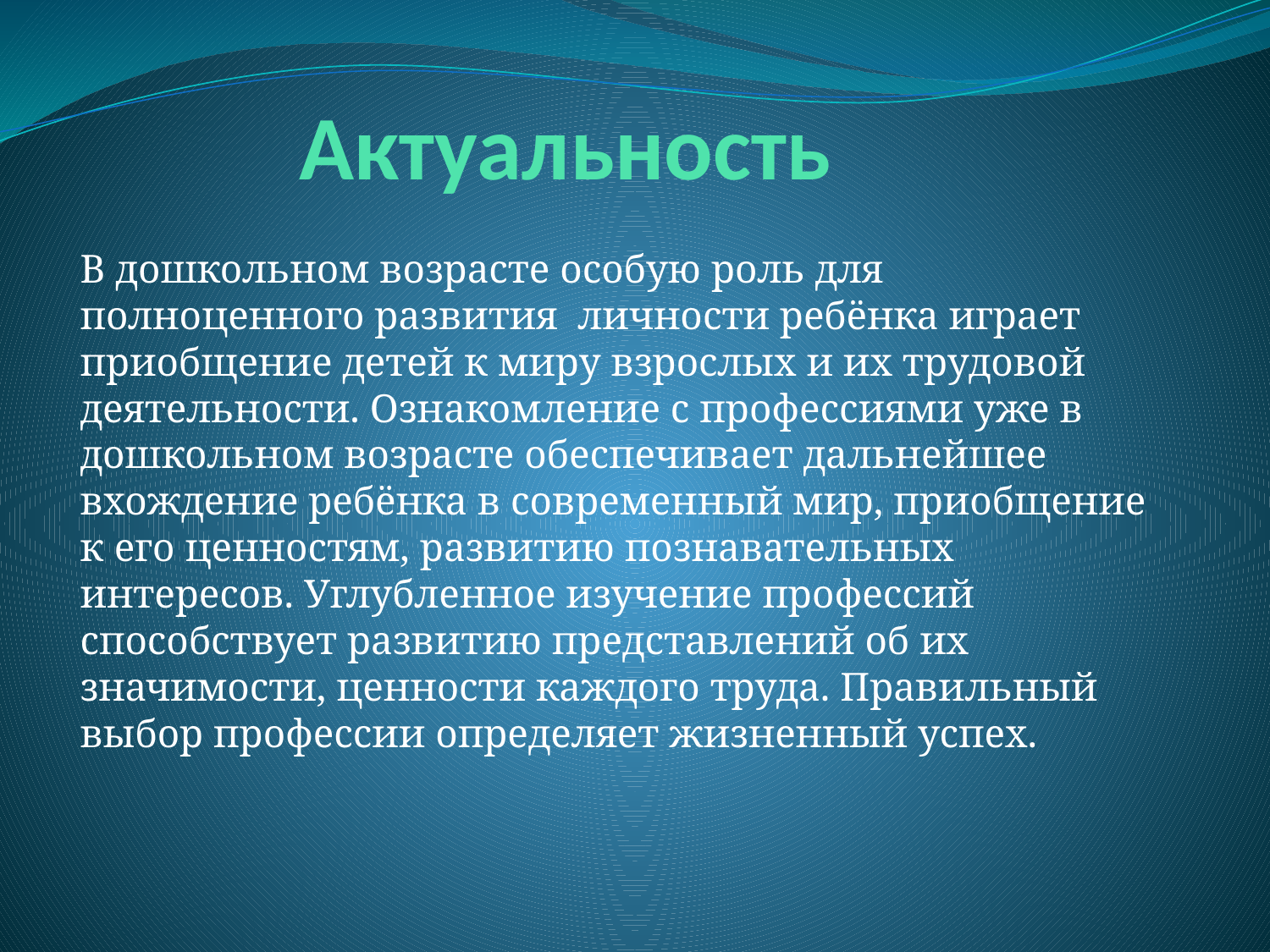

# Актуальность
В дошкольном возрасте особую роль для полноценного развития  личности ребёнка играет приобщение детей к миру взрослых и их трудовой деятельности. Ознакомление с профессиями уже в дошкольном возрасте обеспечивает дальнейшее вхождение ребёнка в современный мир, приобщение к его ценностям, развитию познавательных интересов. Углубленное изучение профессий способствует развитию представлений об их значимости, ценности каждого труда. Правильный выбор профессии определяет жизненный успех.